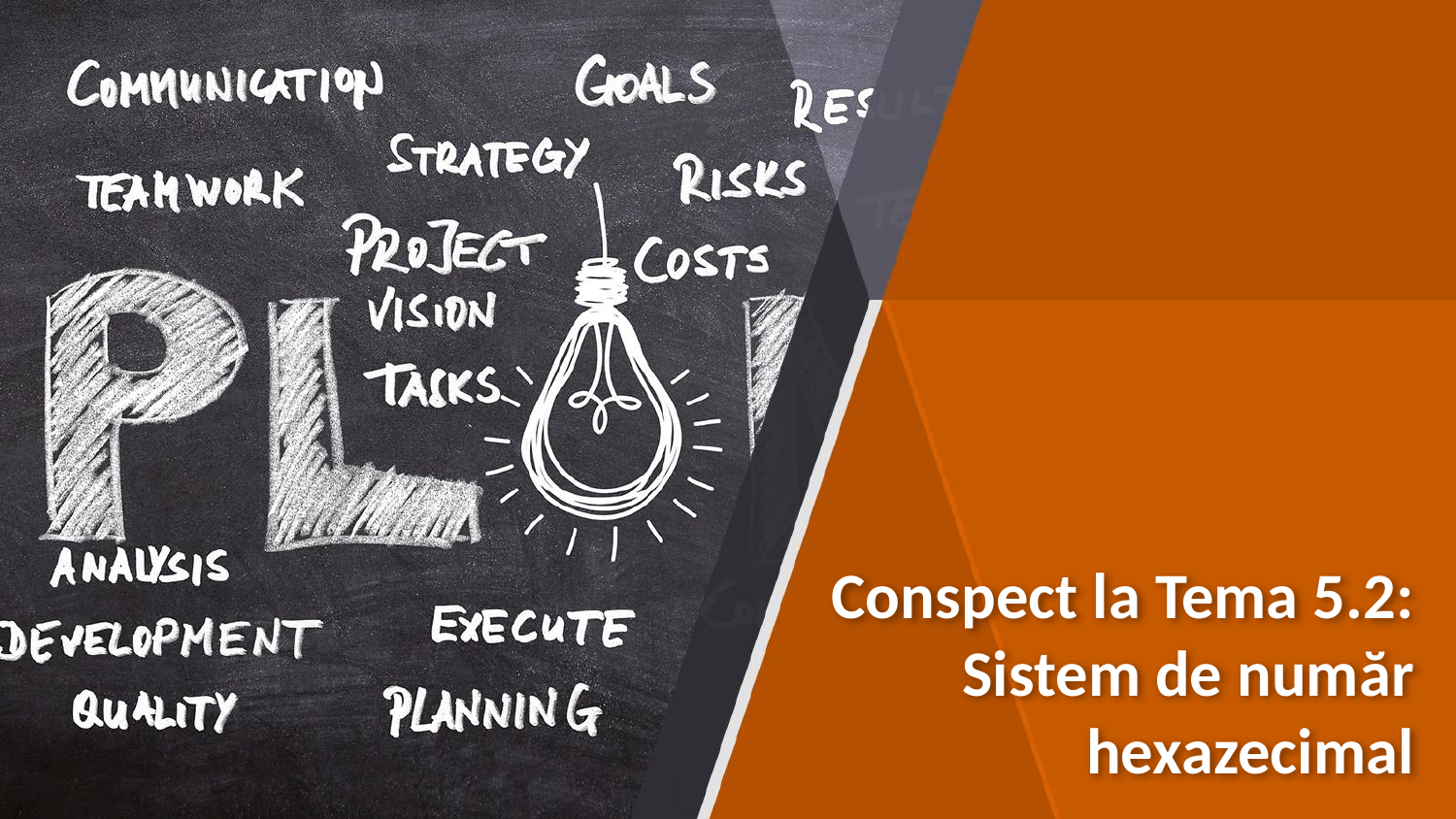

# Conspect la Tema 5.2: Sistem de număr hexazecimal